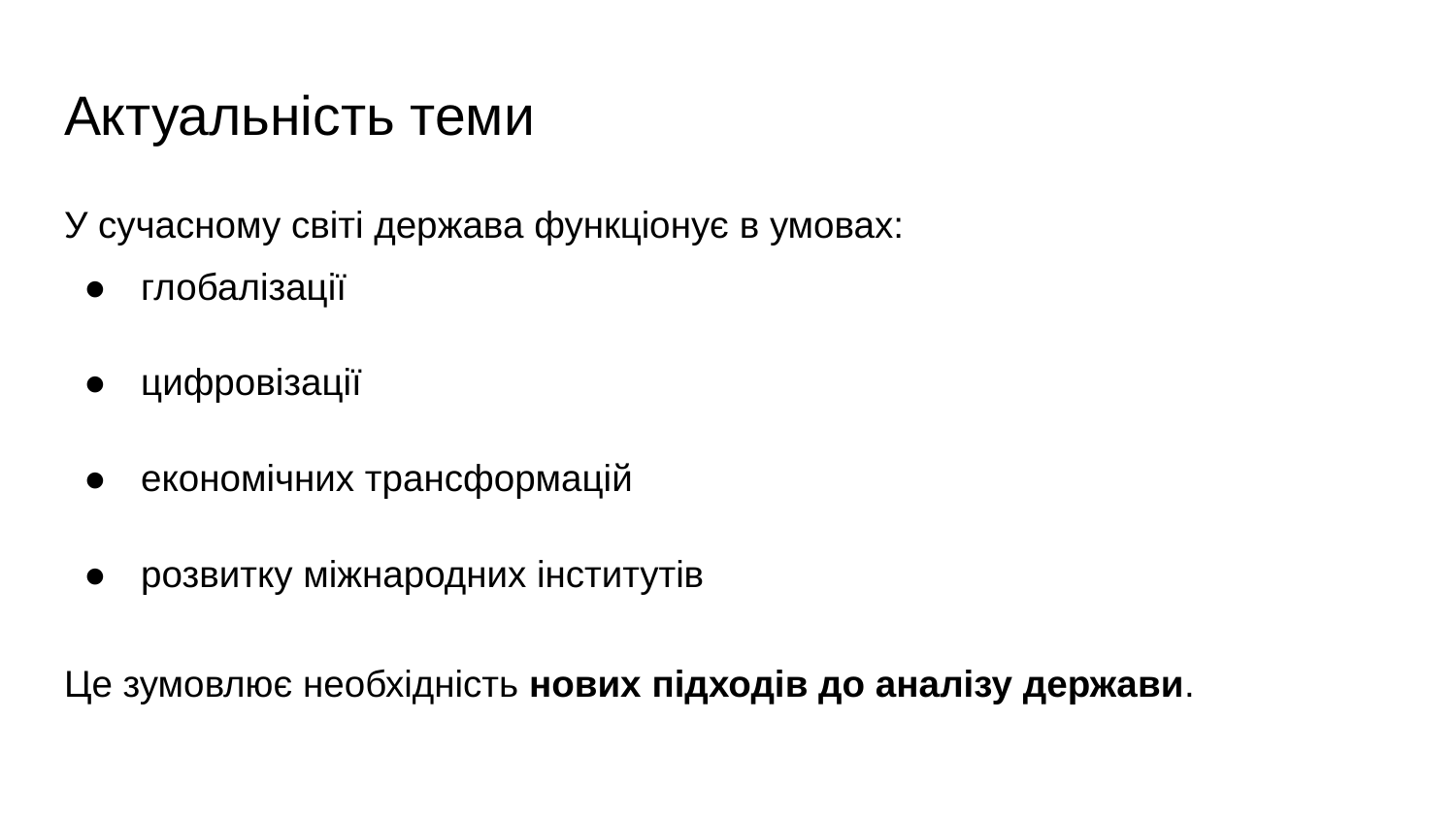

# Актуальність теми
У сучасному світі держава функціонує в умовах:
глобалізації
цифровізації
економічних трансформацій
розвитку міжнародних інститутів
Це зумовлює необхідність нових підходів до аналізу держави.